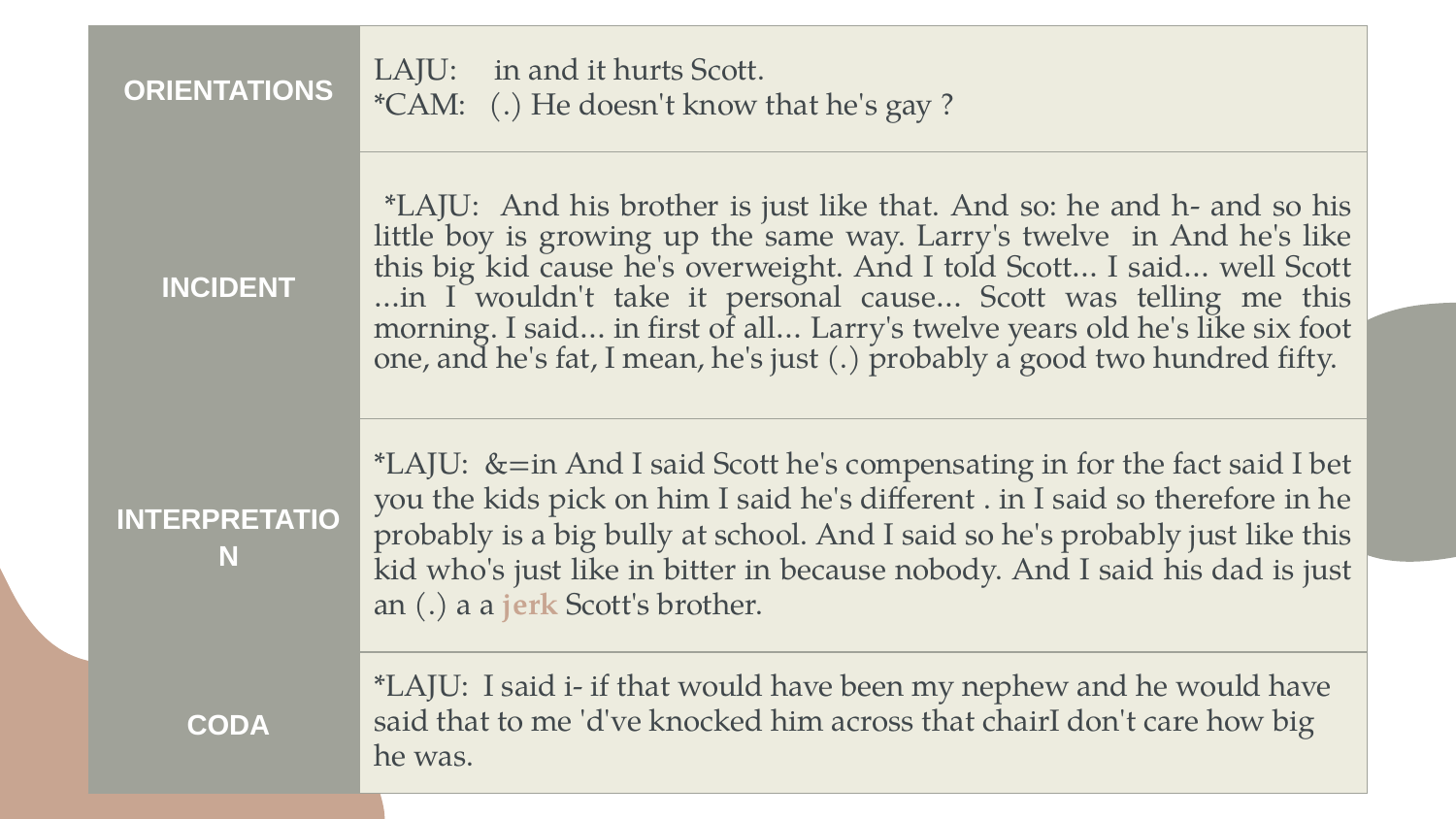

| ORIENTATIONS | LAJU: in and it hurts Scott. \*CAM: (.) He doesn't know that he's gay ? |
| --- | --- |
| INCIDENT | \*LAJU: And his brother is just like that. And so: he and h- and so his little boy is growing up the same way. Larry's twelve in And he's like this big kid cause he's overweight. And I told Scott… I said… well Scott …in I wouldn't take it personal cause… Scott was telling me this morning. I said… in first of all… Larry's twelve years old he's like six foot one, and he's fat, I mean, he's just (.) probably a good two hundred fifty. |
| INTERPRETATION | \*LAJU: &=in And I said Scott he's compensating in for the fact said I bet you the kids pick on him I said he's different . in I said so therefore in he probably is a big bully at school. And I said so he's probably just like this kid who's just like in bitter in because nobody. And I said his dad is just an (.) a a jerk Scott's brother. |
| CODA | \*LAJU: I said i- if that would have been my nephew and he would have said that to me 'd've knocked him across that chairI don't care how big he was. |